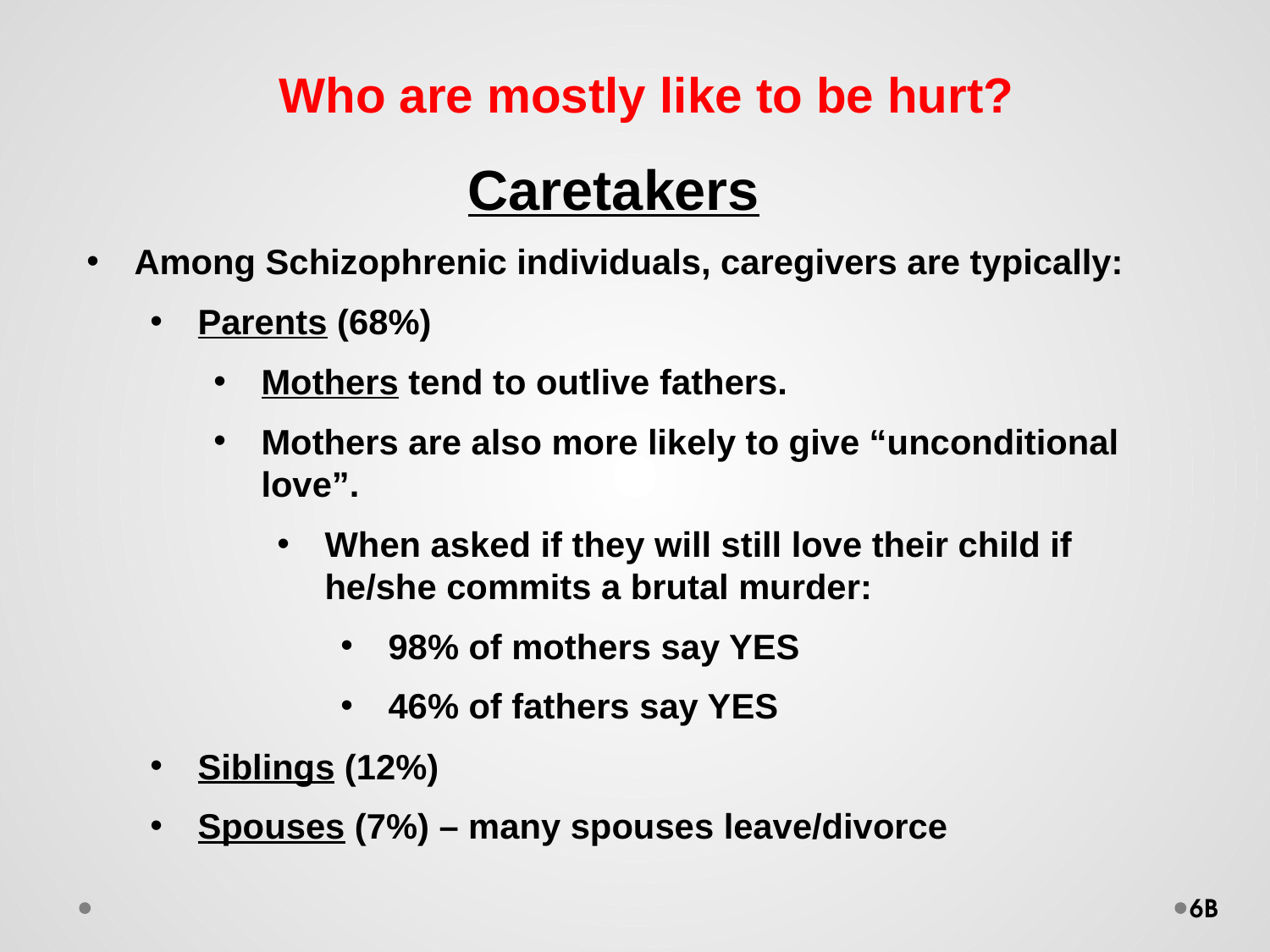

Who are mostly like to be hurt?
Caretakers
Among Schizophrenic individuals, caregivers are typically:
Parents (68%)
Mothers tend to outlive fathers.
Mothers are also more likely to give “unconditional love”.
When asked if they will still love their child if he/she commits a brutal murder:
98% of mothers say YES
46% of fathers say YES
Siblings (12%)
Spouses (7%) – many spouses leave/divorce

6B